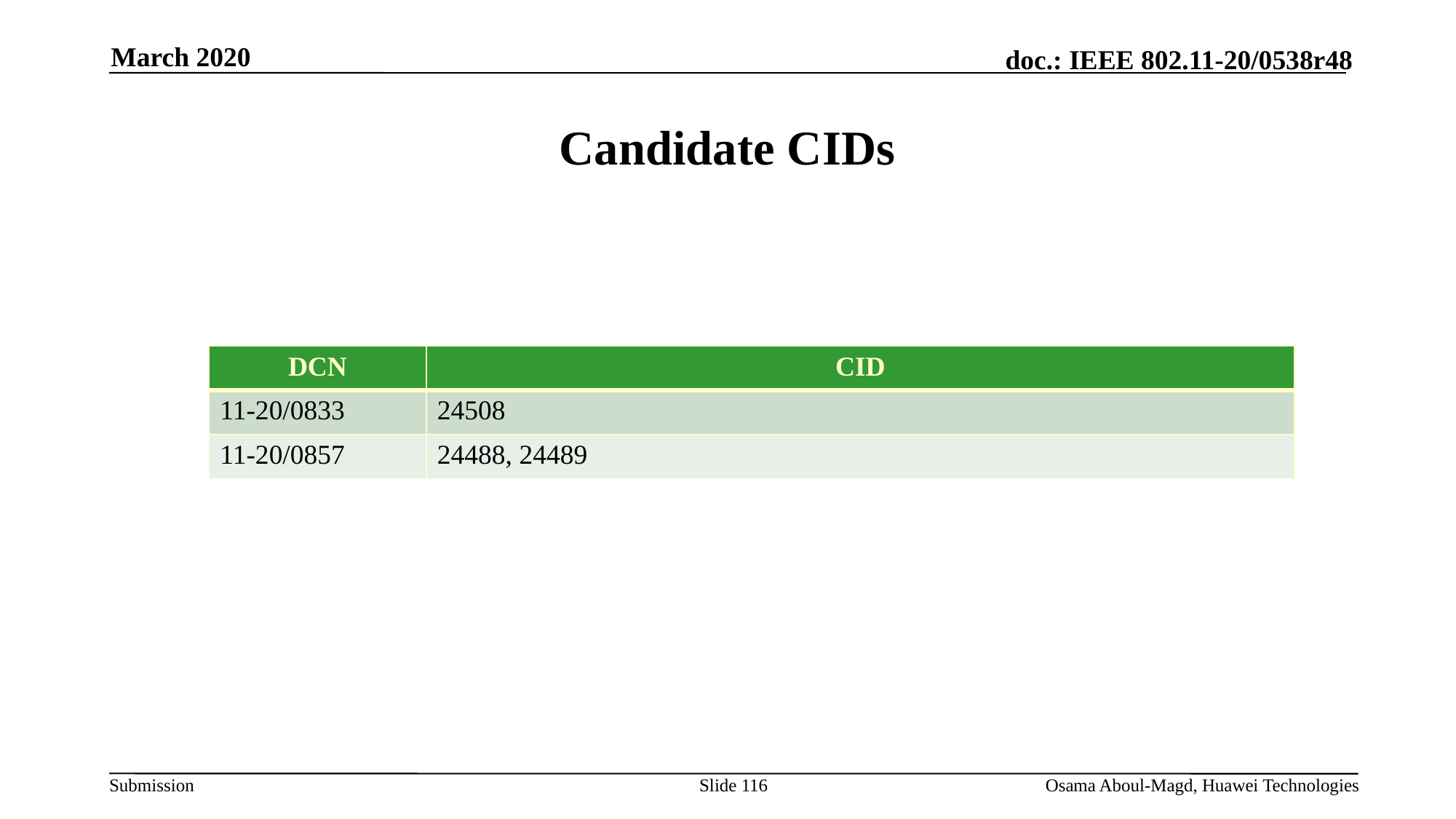

March 2020
# Candidate CIDs
| DCN | CID |
| --- | --- |
| 11-20/0833 | 24508 |
| 11-20/0857 | 24488, 24489 |
Slide 116
Osama Aboul-Magd, Huawei Technologies